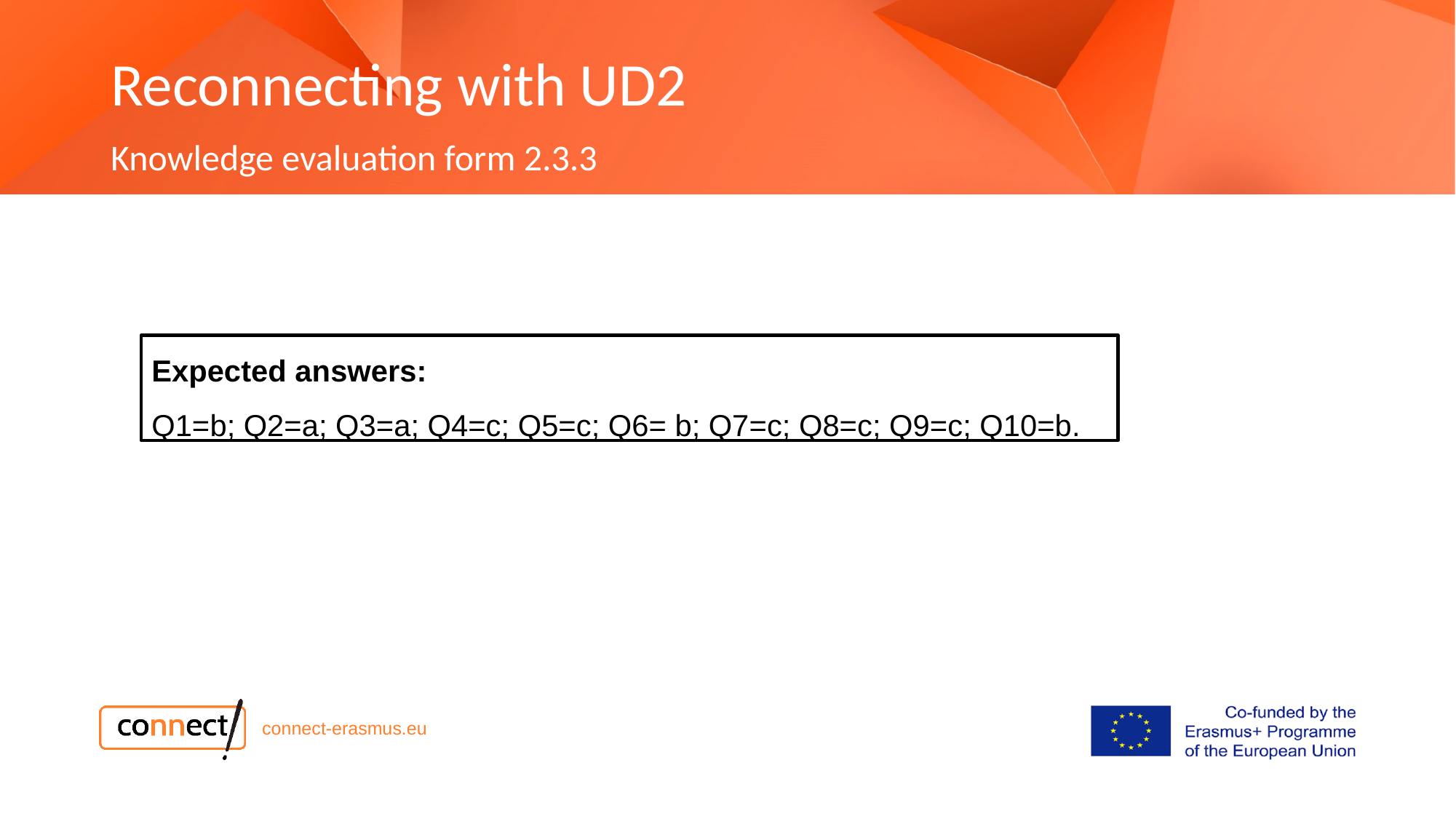

Reconnecting with UD2
Knowledge evaluation form 2.3.3
Expected answers:
Q1=b; Q2=a; Q3=a; Q4=c; Q5=c; Q6= b; Q7=c; Q8=c; Q9=c; Q10=b.
connect-erasmus.eu